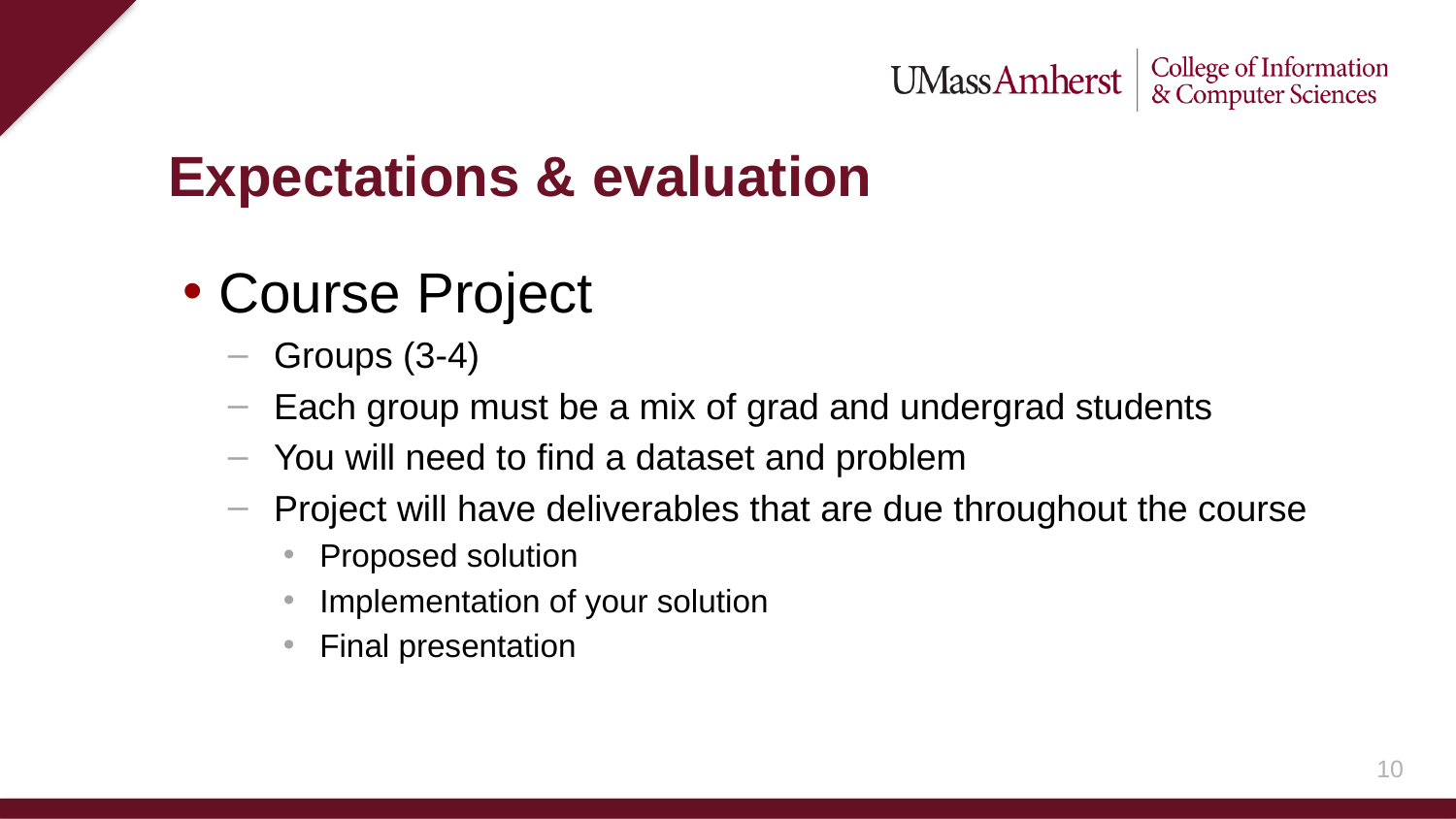

# Expectations & evaluation
Course Project
Groups (3-4)
Each group must be a mix of grad and undergrad students
You will need to find a dataset and problem
Project will have deliverables that are due throughout the course
Proposed solution
Implementation of your solution
Final presentation
10